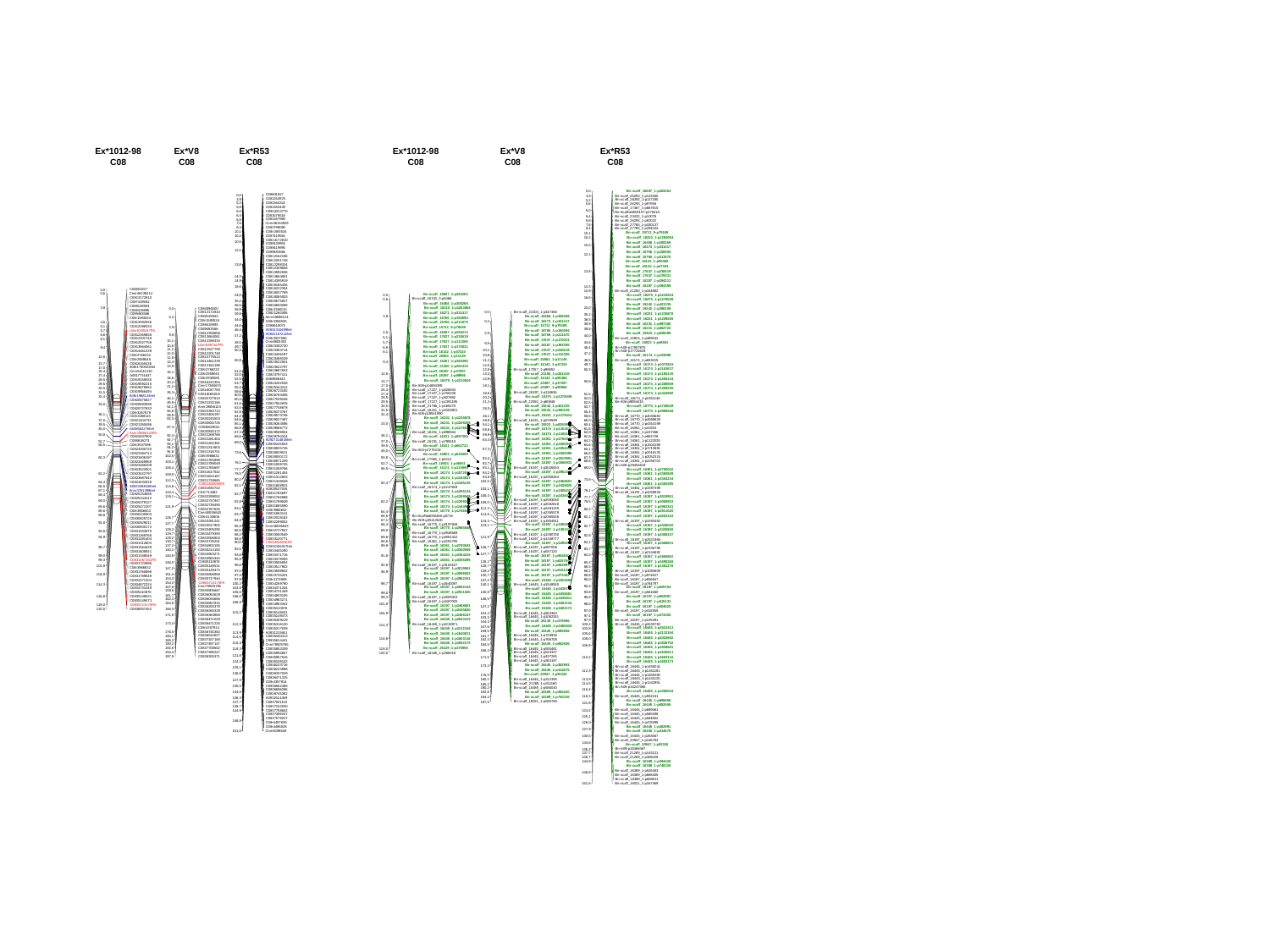

Ex*1012-98
C08
Ex*V8
C08
Ex*R53
C08
C08801927
0,0

C081353878
3,9

C081364322
5,2

C081383439
5,6

C0933313770
6,0

C081576516
6,4

C081387985
6,8

Cnnr46154929
7,6

C082799086
8,4

C08r1593534
10,1

C087419561
10,2

C0813172810

10,5

C089128953
C089419995

12,1

C089483566
C0812162196

C0812201748
C0812298334
13,8

C0812359658
C0813592836
C0813664061
14,3

C0814395919
14,9

C0816165436

16,6

C0816222354
C0818037769

24,0

C0818065003
C0820675827
35,2

C0820693098
36,5

C08r3268115
38,9

C0821260496
39,8

Annr19886124

44,0

C08r3358535
C088618073
44,6

A0815310499het
46,4

A0815167242het

47,2

C08r3537596
Cnnr8603302
48,5

C0823300720
49,7

C0823384714
50,3

C0823406197

C0823488109
50,9

C0823522501
C0823522797
C0823687843
51,5

C0823797411
52,0

A068566443
52,5

C0824432028
53,7

C0825344312
55,4

C0826723192
59,6

C0826764406
60,0

C0827039246
60,4

C0827552635
61,6

C0827758678
62,0

C0828373767
62,8

C0828573746
64,2

C0829027497
64,6

C0829264596
65,1

C0829566772
66,8
C08801927
0,0

Cnnr48138214
0,6

C0813172810

C087419561
C089128953
3,9

C089419995
C089483566
C08r1593534
C0813592836
4,5

C0812298334
5,1

Unnr6390167PA
5,7

C0812359658
6,6

C0812201748
8,1

C0812527759

C0813664061
9,4

C0814461239
C08r2766232

12,6

C08r2959045
C0816165436
13,7

A08r1730053het
17,0

Cnnr51111310
25,4

A0817731637
27,4

C0819158030
28,5

C0819592215
29,5

C0819678582
30,5

C0819966494
31,5

A08r1988134het
32,4

C0820675827

C0820693098
33,0

C0820727633
C08r3267679

36,1

C08r3268115
C0821104732
37,0

C0821260496
39,5

A048562276het
45,0

Annr19886124PA

50,8

C0822637800
C088618073
52,7

C08r3537596
56,5

C0823300720

C0823384714

C0823406197
60,3

C0823469959
C0823488109
C0823522501

C0823522797
62,2

C0823687843

C0824432028
64,4

A0923394648het
66,5
Annr3761398het
67,1
C0825154695
68,4
C0825344312

69,0
C0825379127
C0825471307
69,6
C08r3856553
88,6
C0830245503
89,8
C0830825726

C0830829011
91,8
C0830830172
C0831203970
92,6
C0831268766

94,9
C0831281404
C0831312603
C0831564439
98,7
C0831608921
C084094600
0,0

C0813172810

C089128953
0,4

C08r1593534
C089419995

2,9

C089483566
C0812359658

9,8

C0813664061
C0812298334
10,1

Unnr6390167PA
10,6

C0812527759
11,2

C0812201748
12,0

C0815778513
12,8

C0814461239
13,4

C0812162196
13,9

C08r2766232

18,1

C08r2959045
C08r2930580
18,6

C0816222354
20,2

Cnnr17365674
21,2

C0818037769

28,3

C0818065003

C0820727633
46,1

C0821232166
49,9

Annr19886124
54,1

C0823384714
58,6

C0823406197
59,9

C0830245503
83,3

C0830825726

C0830829011
87,3

C0830830172
C0831268766
92,4

C0831281404
92,7

C0831262381
93,1

C0831312603
94,2

C0831316701
94,8

C08r3966632
102,5

C0831765898

103,1

C0831789049
C0831765697
106,4

C0831617642

109,0

C0831624187
C0831729665
112,3

C0831830690PA

114,8

C0831830742
C02r714383
118,4

C0832299052
119,1

C0832737947

C0832738490
121,9

C0832767625

Cnnr46536643
C08r4133606
126,7
C0833391241

127,7
C0833517902
C0833405290
128,2
C0833479393
128,7
C0833506804
129,2
C0833735201
130,7
C0834803105

C0829598934
67,3

C0829794324
68,6

A0927314845het

69,0

C0830245503
C0830825726

C0830829011
73,6

C0830830172
C0830871209

76,1

C0831008745

C0831268766
77,7

C0831281404
78,5

C0831312603

80,2

C0831348049

C0831608921
82,1

A0928537545

C0831765697
82,7

C0831765898

C0831789049
82,8

C0831685590

83,1
C08r3966632
C0831883141
83,7
C0832028162

84,3
C0832299052
Cnnr46536643
85,3
C0832737947
86,5
C0833000549
88,2
C0833120771
88,8
C0833258545PA
90,0
C0833306357het

92,5
C0833405290
C0833471716
93,8
C0833479393
95,9
C0833506804

96,6
C0833517902
C0833599652
97,0
C0833735201
97,4
C08r4173089
97,9
C0834269780
100,2
C0834371204
103,8
C0834731449
105,6
C0834803105
106,0
C0834963271

106,9
C0834963342
C0835110876

C0835148531
110,2
C0835149473
C0835309219

C0835316120
112,3
C0835317039
A0931215661
113,9
C0835430413
114,5
C0835614441

116,4
Cnnr78925785
C0835853339
118,3
C0835905667

121,8
C0835957815
C0836108102
124,4
C0836223716

125,1
C0836224998
C0836337029
126,0

137,2

C0835214192
140,1

C0834963271

C0831348049
99,0
140,8
C0834963342

C0831367251PA
99,3
C0835110876
146,5

C0831723896

101,8
C0835148531

C08r3966632
147,2

C0835149473
C0831765898

104,9
C0835956958
151,4
C0831789049
C0835717944
153,3
C0834371204

C0835713175PA
154,3
C0834672224
114,3
Cnnr78925785
157,6
C0834731449
C0835905667
159,5
C0835110876

C0836063629
161,7
C0835148531
116,8
C0836034666
162,4
C0835149473
C0835957815
164,5
C0835713175PA
118,0
C0836255378

C0836557452
120,0
166,3
C0836265329
C0836384868
171,5
C0836471029

C0836471225
173,4
C08r4357914
C0836745382
176,5
C0836510627
180,1
C0837157168
185,2
C0837497147
190,2
C0837708602
192,6
C0837386247
194,4
C0838305371
197,5
C0836471225

127,9
C08r4357914
C0836562488
130,5
C0836696296

134,6
C0836745382
A0932514369
136,3
C0837001103
137,7
C0837152030
138,7
C0837708602
144,9
C0837386247

C0837579227
146,8
C08r4497639
C08r4498028
Cnnr8198628
151,6
Ex*1012-98
C08
Ex*V8
C08
Ex*R53
C08
Bn-scaff_18607_1-p283263
0,0

Bn-scaff_26293_1-p133260
3,9

Bn-scaff_26293_1-p117280
5,2

Bn-scaff_26293_1-p97936
5,6

Bn-scaff_17367_1-p687815

6,0

Bn-Scaffold000157-p178418
Bn-scaff_23432_1-p10078
6,4

Bn-scaff_26293_1-p92022
6,8

Bn-scaff_27765_1-p330137
7,6

Bn-scaff_27765_1-p294154
8,4

Bn-scaff_15712_9-p79189
10,1

Bn-scaff_18310_1-p1283064
10,2

Bn-scaff_16468_1-p308268

10,5

Bn-scaff_16273_1-p331417
Bn-scaff_16766_1-p150594

12,1

Bn-scaff_16766_1-p211870
Bn-scaff_16142_1-p90468

Bn-scaff_16142_1-p47324
Bn-scaff_17637_1-p230619
13,8

Bn-scaff_17637_1-p170031
Bn-scaff_16287_1-p294213
Bn-scaff_16287_1-p394395
14,3

Bn-scaff_21250_1-p164882
14,9

Bn-scaff_18275_1-p1210524

16,6

Bn-scaff_18275_1-p1278049
Bn-scaff_19242_1-p421335

24,0

Bn-scaff_19242_1-p390109
Bn-scaff_16231_1-p1235878
35,2

Bn-scaff_16231_1-p1209255
36,5

Bn-scaff_16231_1-p897380
38,9

Bn-scaff_16231_1-p662722
39,8

Bn-scaff_15923_1-p635095

44,0

Bn-scaff_15923_1-p489042
Bn-scaff_15923_1-p46551
44,6

Bn-A08-p17857870
46,4

Bn-A08-p17724619

47,2
Bn-scaff_16174_1-p133998

Bn-scaff_16174_1-p653015
48,5

Bn-scaff_16174_1-p1072915
49,7

Bn-scaff_16174_1-p1163637
50,3

Bn-scaff_16174_1-p1185135

Bn-scaff_16174_1-p1265134
50,9

Bn-scaff_16174_1-p1308949
Bn-scaff_16174_1-p1309245
Bn-scaff_16174_1-p1444980
51,5

Bn-scaff_16174_1-p1551146
52,0

Bn-A06-p9094415
52,5

Bn-scaff_16770_1-p1746549
53,7

Bn-scaff_16770_1-p2985548
55,4

Bn-scaff_16770_1-p4035684
59,6

Bn-scaff_16770_1-p4068629
60,0

Bn-scaff_16770_1-p4353199
60,4

Bn-scaff_16361_1-p43353
61,6

Bn-scaff_16361_1-p247366
62,0

Bn-scaff_16361_1-p901728
62,8

Bn-scaff_16361_1-p1122025
64,2

Bn-scaff_16361_1-p1504169
64,6

Bn-scaff_16361_1-p1713891
65,1

Bn-scaff_18607_1-p283263
0,0

Bn-scaff_16130_3-p5466
0,6

Bn-scaff_16468_1-p308268

Bn-scaff_18310_1-p1283064
Bn-scaff_16273_1-p331417
3,9

Bn-scaff_16766_1-p150594
Bn-scaff_16766_1-p211870
Bn-scaff_15712_9-p79189
Bn-scaff_16287_1-p294213
4,5

Bn-scaff_17637_1-p230619
5,1

Bn-scaff_17637_1-p112306
5,7

Bn-scaff_17637_1-p170031
6,6

Bn-scaff_16142_1-p47324
8,1

Bn-scaff_20563_1-p11145

Bn-scaff_16287_1-p394395
9,4

Bn-scaff_21250_1-p281415
Bn-scaff_20497_1-p37597

12,6

Bn-scaff_20497_1-p89956
Bn-scaff_18275_1-p1210524
13,7

Bn-A08-p14694395
17,0

Bn-scaff_17227_1-p626934
25,4

Bn-scaff_17227_1-p700248
27,4

Bn-scaff_17227_1-p927882
28,5

Bn-scaff_17227_1-p1391195
29,5

Bn-scaff_21786_1-p160470
30,5

Bn-scaff_16231_1-p2303901
31,5

Bn-A08-p19541990
32,4

Bn-scaff_16231_1-p1235878

Bn-scaff_16231_1-p1209255
33,0

Bn-scaff_16231_1-p1176514
Bn-scaff_16231_1-p896944

36,1
Bn-scaff_16231_1-p897380

Bn-scaff_16231_1-p795518
37,0

Bn-scaff_16231_1-p662722
39,5

Bn-A04-p7275318
45,0

Bn-scaff_15923_1-p635095

50,8

Bn-scaff_17565_1-p6212
Bn-scaff_15923_1-p46551
52,7

Bn-scaff_16174_1-p133998
56,5

Bn-scaff_16174_1-p1072915

Bn-scaff_16174_1-p1163637

Bn-scaff_16174_1-p1185135
60,3

Bn-scaff_16174_1-p1247659
Bn-scaff_16174_1-p1265134
Bn-scaff_16174_1-p1308949

Bn-scaff_16174_1-p1309245
62,2

Bn-scaff_16174_1-p1444980

Bn-scaff_16770_1-p1746549
64,4
Bn-Scaffold000460-p5716
66,5
Bn-A09-p25113520
67,1
Bn-scaff_16770_1-p3197948
68,4
Bn-scaff_16770_1-p2985548

69,0
Bn-scaff_16770_1-p2948588
Bn-scaff_16770_1-p2861442
69,6
Bn-scaff_16361_1-p2291795
88,6
Bn-scaff_16361_1-p2750042
89,8
Bn-scaff_16361_1-p3350949

Bn-scaff_16361_1-p3354234
91,8
Bn-scaff_16361_1-p3355395
Bn-scaff_16197_1-p3104187
92,6
Bn-scaff_16197_1-p3019951

94,9
Bn-scaff_16197_1-p3006933
Bn-scaff_16197_1-p2962341
Bn-scaff_16197_1-p2640097
98,7
Bn-scaff_16197_1-p2602143
Bn-scaff_21003_1-p447466
0,0

Bn-scaff_16468_1-p308268

Bn-scaff_16273_1-p331417
0,4

Bn-scaff_15712_9-p79189
Bn-scaff_16766_1-p150594

2,9

Bn-scaff_16766_1-p211870
Bn-scaff_17637_1-p170031

9,8

Bn-scaff_16287_1-p394395
Bn-scaff_17637_1-p230619
10,1

Bn-scaff_17637_1-p112306
10,6

Bn-scaff_20563_1-p11145
11,2

Bn-scaff_16142_1-p47324
12,0

Bn-scaff_17257_1-p98652
12,8

Bn-scaff_21250_1-p281415
13,4

Bn-scaff_16142_1-p90468
13,9

Bn-scaff_20497_1-p37597

18,1

Bn-scaff_20497_1-p89956
Bn-scaff_20497_1-p118636
18,6

Bn-scaff_18275_1-p1278049
20,2

Bn-scaff_22350_1-p80848
21,2

Bn-scaff_19242_1-p421335

28,3

Bn-scaff_19242_1-p390109
Bn-scaff_16231_1-p1176514
46,1

Bn-scaff_16231_1-p678599
49,9

Bn-scaff_15923_1-p635095
54,1

Bn-scaff_16174_1-p1163637
58,6

Bn-scaff_16174_1-p1185135
59,9

Bn-scaff_16361_1-p2750042
83,3

Bn-scaff_16361_1-p3350949

Bn-scaff_16361_1-p3354234
87,3

Bn-scaff_16361_1-p3355395
Bn-scaff_16197_1-p3019951
92,4

Bn-scaff_16197_1-p3006933
92,7

Bn-scaff_16197_1-p3026053
93,1

Bn-scaff_16197_1-p2962341
94,2

Bn-scaff_16197_1-p2958264
94,8

Bn-scaff_16197_1-p2468601
102,5

Bn-scaff_16197_1-p2435820

103,1

Bn-scaff_16197_1-p2406247
Bn-scaff_16197_1-p2436020
106,4

Bn-scaff_16197_1-p2593050

109,0

Bn-scaff_16197_1-p2582618
Bn-scaff_16197_1-p2481235
112,3

Bn-scaff_16197_1-p2365578

114,8

Bn-scaff_16197_1-p2365526
Bn-scaff_16197_1-p1904811
118,4

Bn-scaff_16197_1-p1850852
119,1

Bn-scaff_16197_1-p1381278

Bn-scaff_16197_1-p1380700

121,9
Bn-scaff_16197_1-p1348777
Bn-scaff_16197_1-p1695268
Bn-scaff_16197_1-p697008
126,7
Bn-scaff_16197_1-p637120

127,7
Bn-scaff_16197_1-p504820
Bn-scaff_16197_1-p625764
128,2
Bn-scaff_16197_1-p553997
128,7
Bn-scaff_16197_1-p515133
129,2
Bn-scaff_16197_1-p273402
130,7
Bn-scaff_16445_1-p2022692

Bn-scaff_16361_1-p2016133
66,8

Bn-scaff_16361_1-p2052324
67,3

Bn-scaff_16361_1-p2256702
68,6

Bn-A09-p29454619

69,0
Bn-scaff_16361_1-p2750042

Bn-scaff_16361_1-p3350949

Bn-scaff_16361_1-p3354234
73,6

Bn-scaff_16361_1-p3355395
Bn-scaff_16361_1-p3397399

76,1

Bn-scaff_16197_1-p3259829

Bn-scaff_16197_1-p3019951
77,7

Bn-scaff_16197_1-p3006933
78,5

Bn-scaff_16197_1-p2962341

80,2

Bn-scaff_16197_1-p2911020

Bn-scaff_16197_1-p2602143
82,1

Bn-scaff_16197_1-p2493450

Bn-scaff_16197_1-p2436020

82,7

Bn-scaff_16197_1-p2435820

Bn-scaff_16197_1-p2406247
82,8
Bn-scaff_16197_1-p2521968

83,1
Bn-scaff_16197_1-p2468601
Bn-scaff_16197_1-p2330796
83,7
Bn-scaff_16197_1-p2144692

84,3
Bn-scaff_16197_1-p1850852
Bn-scaff_16197_1-p1695268
85,3
Bn-scaff_16197_1-p1381278
86,5
Bn-scaff_16197_1-p1093609
88,2
Bn-scaff_16197_1-p974627
88,8
Bn-scaff_16197_1-p836847
90,0
Bn-scaff_16197_1-p784797

92,5
Bn-scaff_16197_1-p625764
Bn-scaff_16197_1-p561660
93,8
Bn-scaff_16197_1-p553997
95,9
Bn-scaff_16197_1-p515133

96,6
Bn-scaff_16197_1-p504820
Bn-scaff_16197_1-p418355
97,0
Bn-scaff_16197_1-p273402
97,4
Bn-scaff_16197_1-p135491
97,9
Bn-scaff_16445_1-p2635783
100,2
Bn-scaff_16445_1-p2523413
103,8
Bn-scaff_16445_1-p2132184
105,6
Bn-scaff_16445_1-p2022692
106,0
Bn-scaff_16445_1-p1836752

106,9
Bn-scaff_16445_1-p1836681
Bn-scaff_16445_1-p1640811

Bn-scaff_16445_1-p1603116
110,2
Bn-scaff_16445_1-p1602173
Bn-scaff_16445_1-p1459241

Bn-scaff_16445_1-p1451181
112,3
Bn-scaff_16445_1-p1450260
Bn-scaff_16445_1-p1441125
113,9
Bn-scaff_16445_1-p1342951
114,5
Bn-A09-p34247590

116,4
Bn-scaff_16445_1-p1085018
Bn-scaff_16445_1-p932151
118,3
Bn-scaff_16445_1-p895858

121,8
Bn-scaff_16445_1-p852506
Bn-scaff_16445_1-p699461
124,4
Bn-scaff_16445_1-p585598

125,1
Bn-scaff_16445_1-p584652
Bn-scaff_16445_1-p478398
126,0

137,2

Bn-scaff_16445_1-p1548555
140,1

Bn-scaff_16445_1-p1836752

140,8
Bn-scaff_16197_1-p2911020
99,0

Bn-scaff_16445_1-p1836681
Bn-scaff_16197_1-p2893303
99,3
Bn-scaff_16445_1-p1640811
146,5
Bn-scaff_16197_1-p2487005

Bn-scaff_16445_1-p1603116
101,8

Bn-scaff_16197_1-p2468601
147,2
Bn-scaff_16445_1-p1602173
Bn-scaff_16197_1-p2435820

104,9
Bn-scaff_16445_1-p853363
151,4
Bn-scaff_16197_1-p2406247
Bn-scaff_16445_1-p1062261
153,3
Bn-scaff_16445_1-p2523413

Bn-scaff_26139_1-p376956
154,3
Bn-scaff_16445_1-p2218971
114,3
Bn-scaff_16445_1-p1085018
157,6
Bn-scaff_16445_1-p2132184
Bn-scaff_16445_1-p895858
159,5
Bn-scaff_16445_1-p1640811

Bn-scaff_16445_1-p728936
161,7
Bn-scaff_16445_1-p1603116
116,8
Bn-scaff_16445_1-p766708
162,4
Bn-scaff_16445_1-p1602173
Bn-scaff_16445_1-p852506
164,5
Bn-scaff_26139_1-p376956
118,0
Bn-scaff_16445_1-p555461

166,3
Bn-scaff_16445_1-p523337
Bn-scaff_16445_1-p268218
120,0
Bn-scaff_16445_1-p437285
171,5
Bn-scaff_16445_1-p363187

Bn-scaff_16445_1-p362991
173,4
Bn-scaff_16445_1-p414675
Bn-scaff_20947_1-p93326
176,5
Bn-scaff_16445_1-p312395
180,1
Bn-scaff_21269_1-p311160
185,2
Bn-scaff_16389_1-p585040
190,2
Bn-scaff_16389_1-p394420
192,6
Bn-scaff_16389_1-p740326
194,4
Bn-scaff_16021_1-p585766
197,5
Bn-scaff_16445_1-p362991

127,9
Bn-scaff_16445_1-p414675
Bn-scaff_16445_1-p263067
130,5
Bn-scaff_20947_1-p146783

134,6
Bn-scaff_20947_1-p93326
Bn-A09-p35368467
136,3
Bn-scaff_21269_1-p143121
137,7
Bn-scaff_21269_1-p306028
138,7
Bn-scaff_16389_1-p394420
144,9
Bn-scaff_16389_1-p740326

Bn-scaff_16389_1-p526483
146,8
Bn-scaff_16389_1-p688405
Bn-scaff_16389_1-p688011
Bn-scaff_16021_1-p167469
151,6